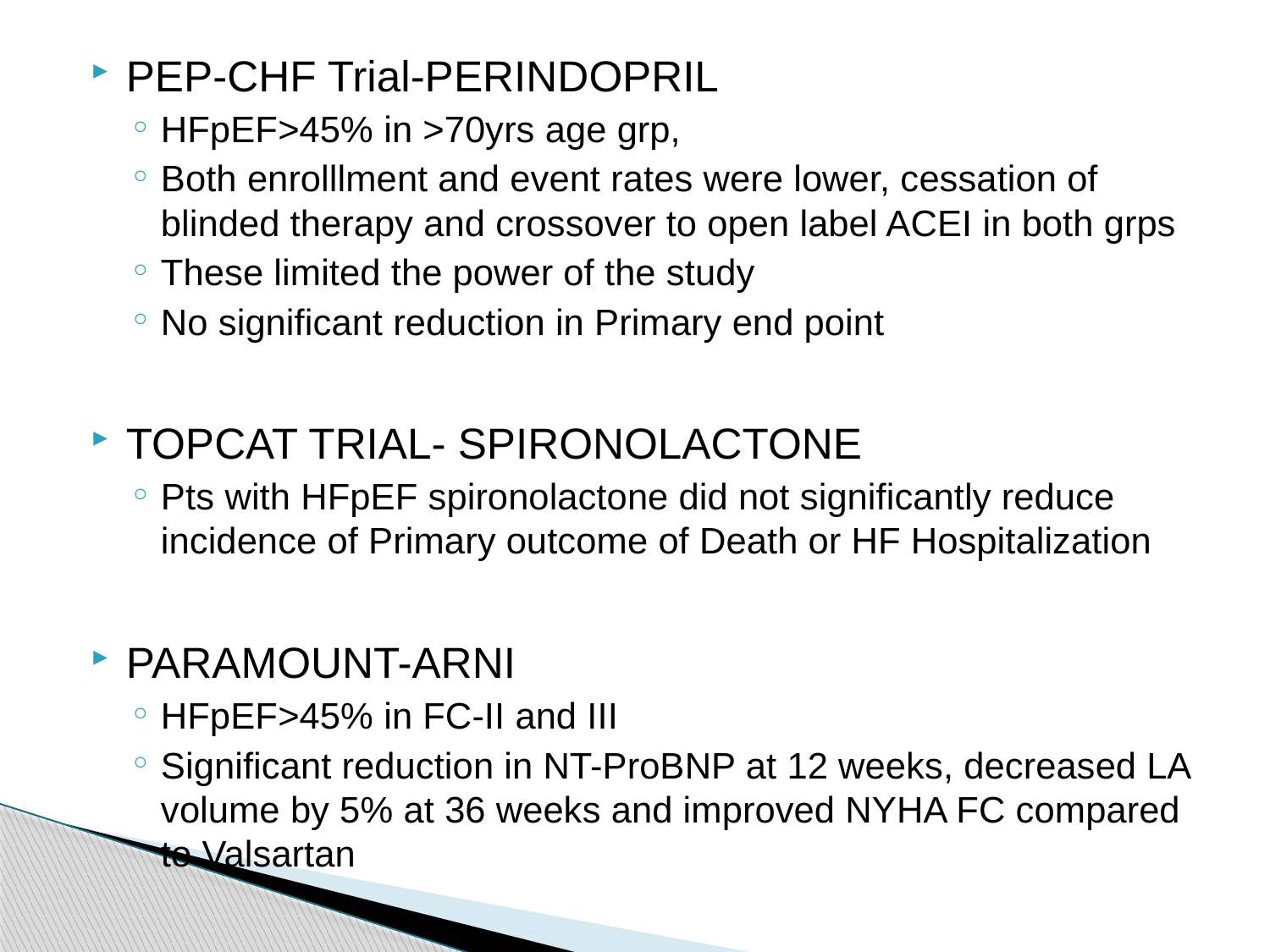

PEP-CHF Trial-PERINDOPRIL
HFpEF>45% in >70yrs age grp,
Both enrolllment and event rates were lower, cessation of blinded therapy and crossover to open label ACEI in both grps
These limited the power of the study
No significant reduction in Primary end point

TOPCAT TRIAL- SPIRONOLACTONE
Pts with HFpEF spironolactone did not significantly reduce incidence of Primary outcome of Death or HF Hospitalization

PARAMOUNT-ARNI
HFpEF>45% in FC-II and III
Significant reduction in NT-ProBNP at 12 weeks, decreased LA volume by 5% at 36 weeks and improved NYHA FC compared to Valsartan